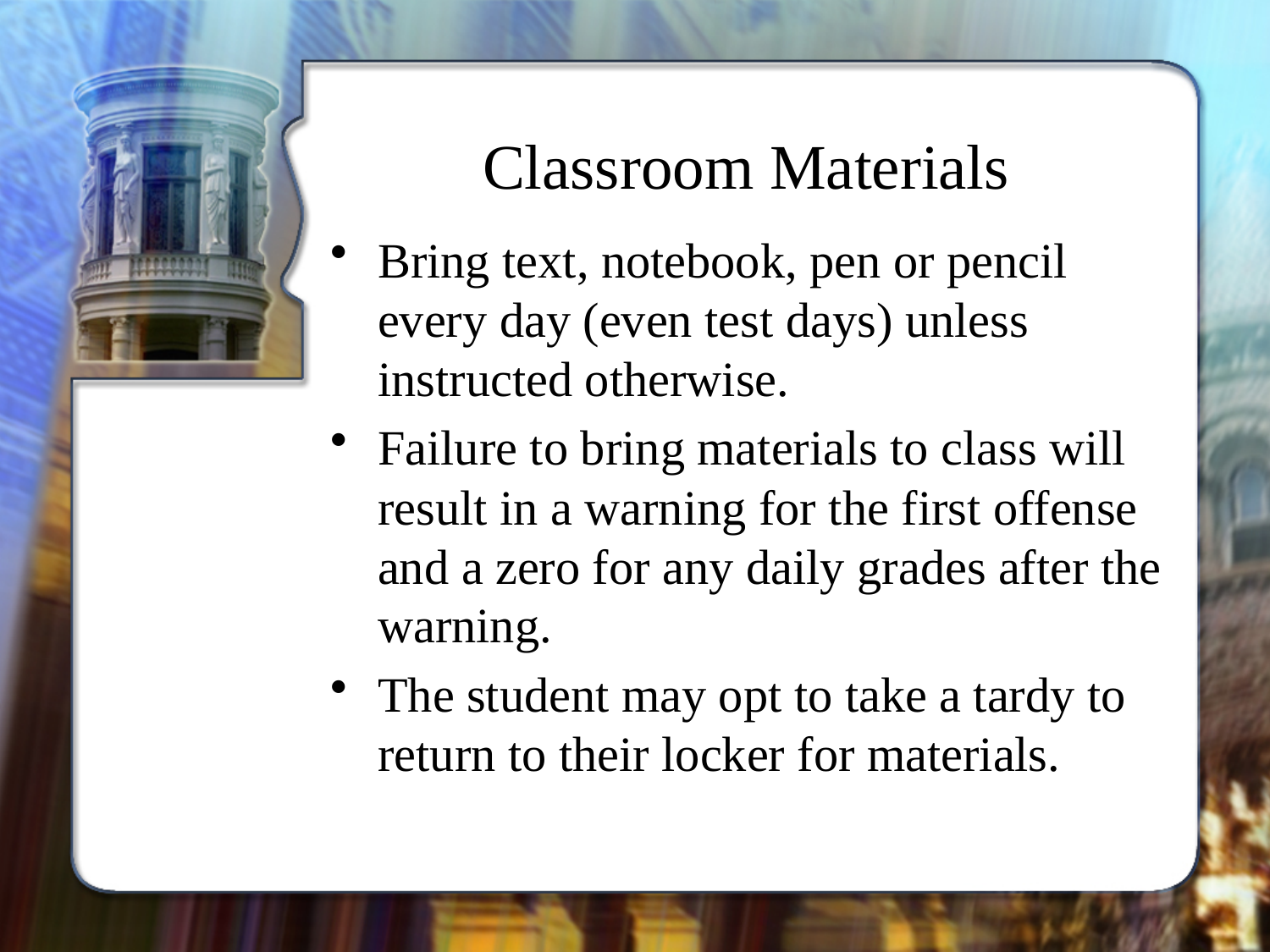

# Classroom Materials
Bring text, notebook, pen or pencil every day (even test days) unless instructed otherwise.
Failure to bring materials to class will result in a warning for the first offense and a zero for any daily grades after the warning.
The student may opt to take a tardy to return to their locker for materials.